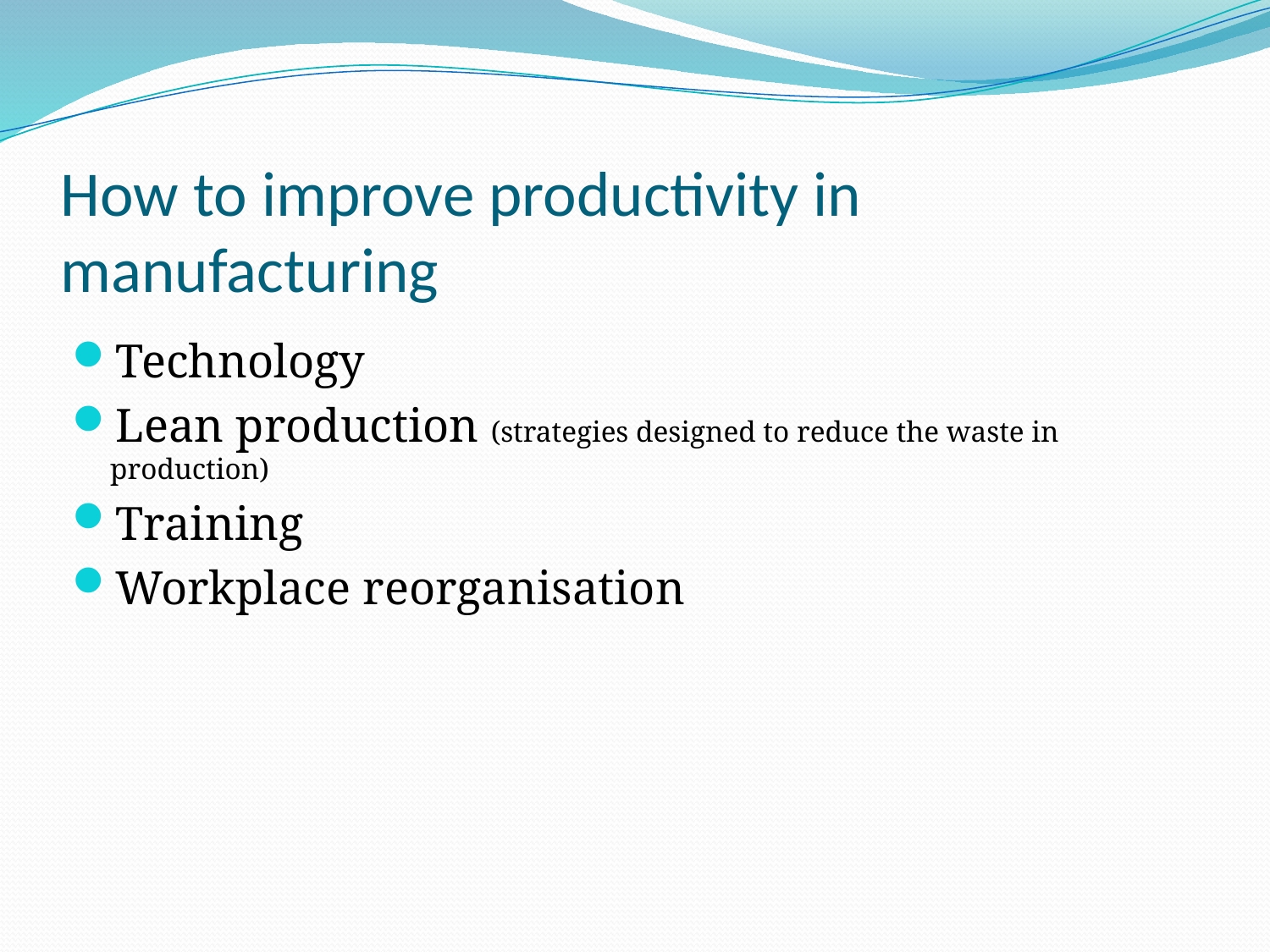

# How to improve productivity in manufacturing
Technology
Lean production (strategies designed to reduce the waste in production)
Training
Workplace reorganisation